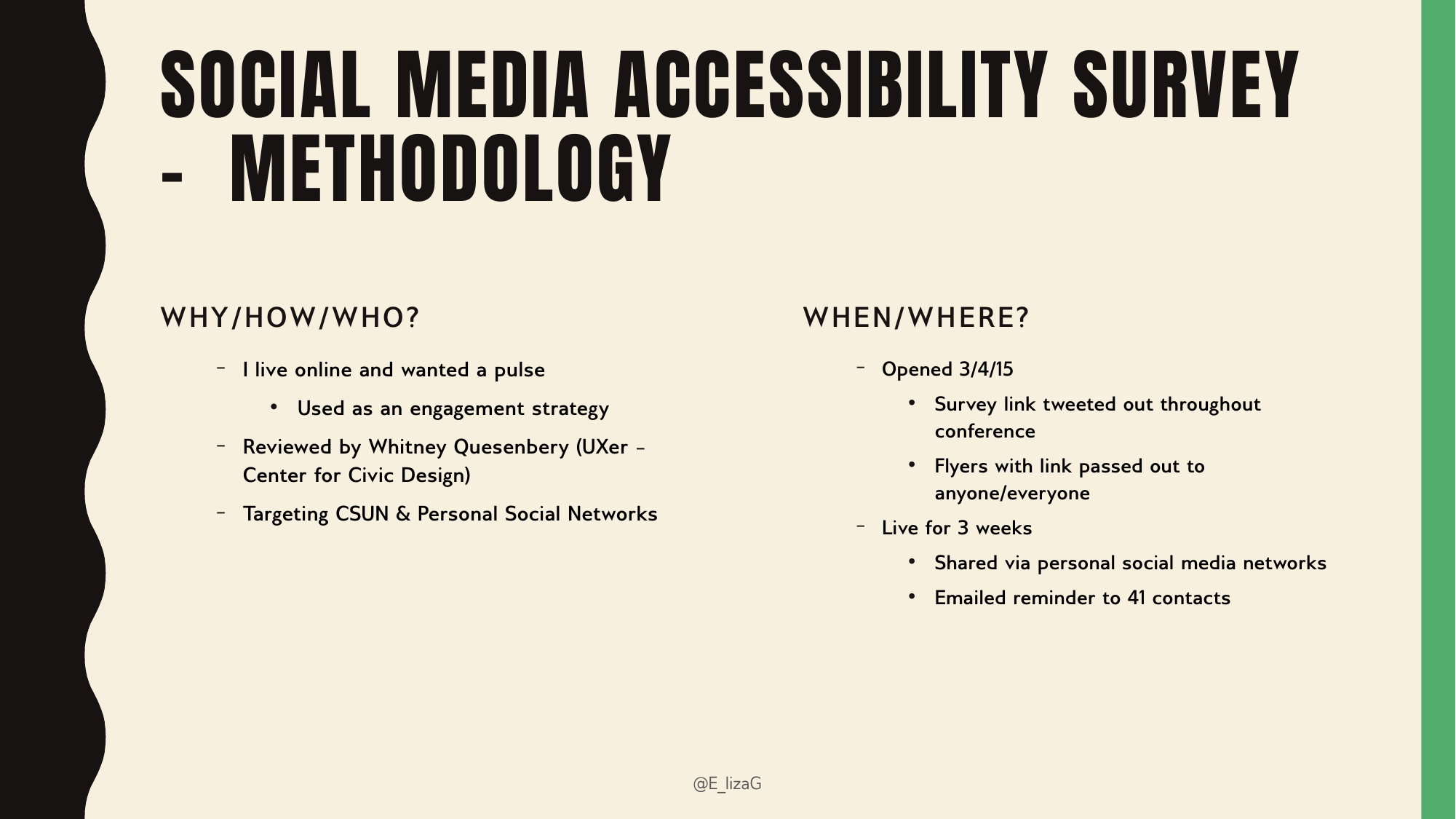

# Social media accessibility Survey -  methodology
Why/how/who?
When/where?
I live online and wanted a pulse
Used as an engagement strategy
Reviewed by Whitney Quesenbery (UXer – Center for Civic Design)
Targeting CSUN & Personal Social Networks

Opened 3/4/15
Survey link tweeted out throughout conference
Flyers with link passed out to anyone/everyone
Live for 3 weeks
Shared via personal social media networks
Emailed reminder to 41 contacts
@E_lizaG